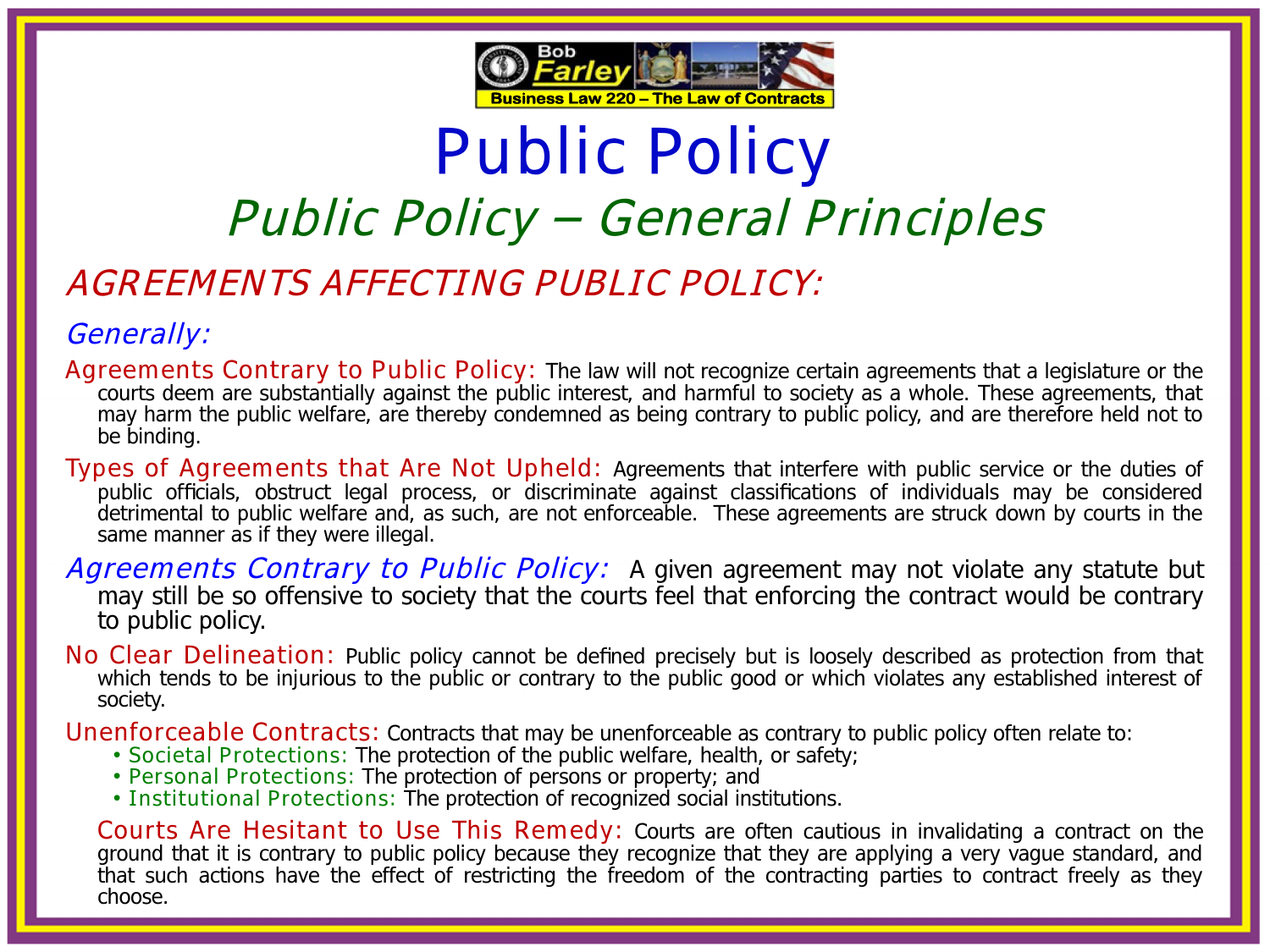

Public Policy
Public Policy – General Principles

AGREEMENTS AFFECTING PUBLIC POLICY:

Generally:

Agreements Contrary to Public Policy: The law will not recognize certain agreements that a legislature or the courts deem are substantially against the public interest, and harmful to society as a whole. These agreements, that may harm the public welfare, are thereby condemned as being contrary to public policy, and are therefore held not to be binding.

Types of Agreements that Are Not Upheld: Agreements that interfere with public service or the duties of public officials, obstruct legal process, or discriminate against classifications of individuals may be considered detrimental to public welfare and, as such, are not enforceable.  These agreements are struck down by courts in the same manner as if they were illegal.

Agreements Contrary to Public Policy:  A given agreement may not violate any statute but may still be so offensive to society that the courts feel that enforcing the contract would be contrary to public policy.

No Clear Delineation: Public policy cannot be defined precisely but is loosely described as protection from that which tends to be injurious to the public or contrary to the public good or which violates any established interest of society.

Unenforceable Contracts: Contracts that may be unenforceable as contrary to public policy often relate to:
Societal Protections: The protection of the public welfare, health, or safety;
Personal Protections: The protection of persons or property; and
Institutional Protections: The protection of recognized social institutions.

Courts Are Hesitant to Use This Remedy: Courts are often cautious in invalidating a contract on the ground that it is contrary to public policy because they recognize that they are applying a very vague standard, and that such actions have the effect of restricting the freedom of the contracting parties to contract freely as they choose.